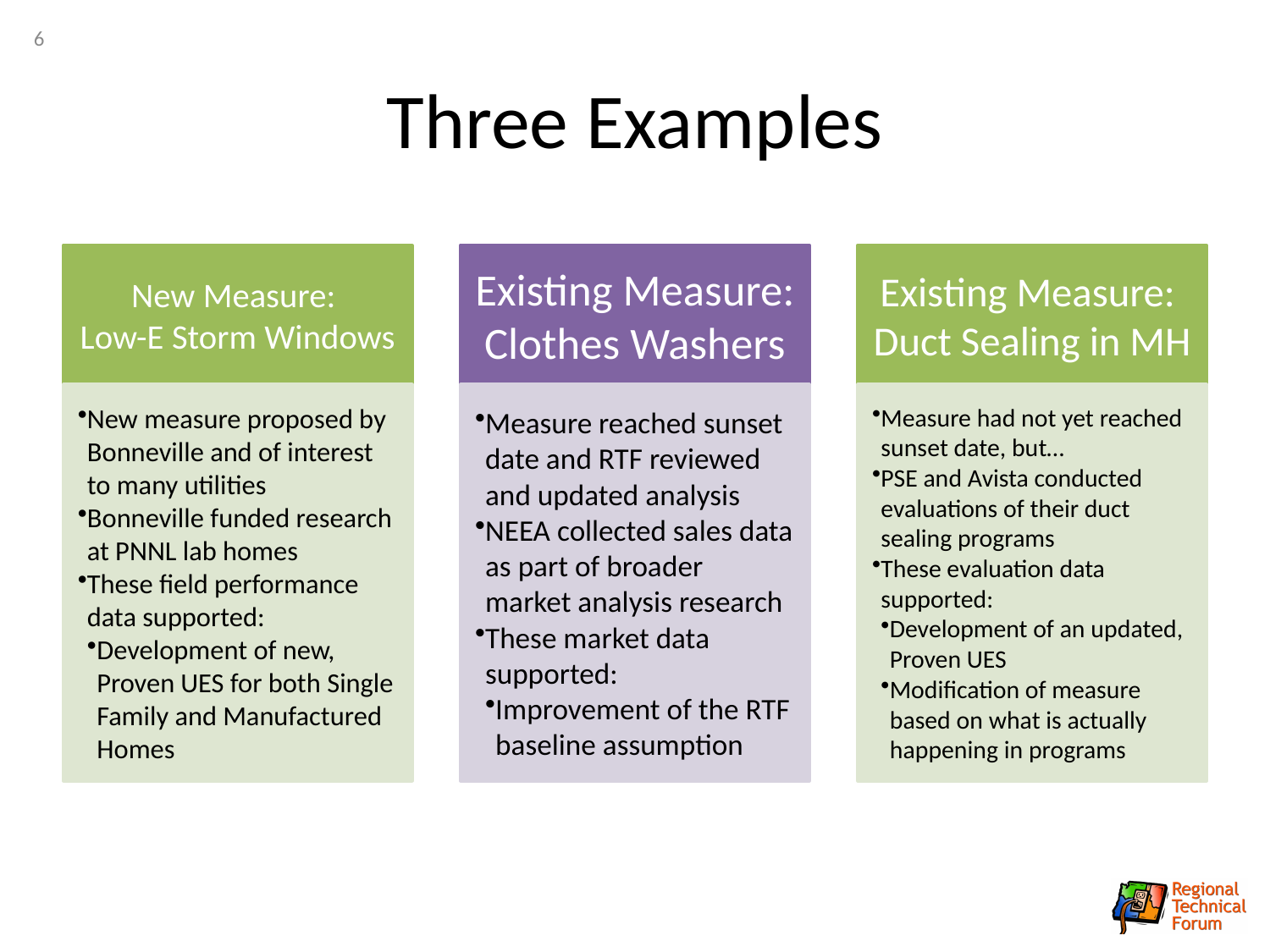

6
# Three Examples
New Measure:
Low-E Storm Windows
New measure proposed by Bonneville and of interest to many utilities
These field performance data supported:
Existing Measure:
Clothes Washers
Measure reached sunset date and RTF reviewed and updated analysis
Existing Measure:
Duct Sealing in MH
Bonneville funded research at PNNL lab homes
NEEA collected sales data as part of broader market analysis research
Development of new, Proven UES for both Single Family and Manufactured Homes
These market data supported:
Improvement of the RTF baseline assumption
Measure had not yet reached sunset date, but…
PSE and Avista conducted evaluations of their duct sealing programs
These evaluation data supported:
Development of an updated, Proven UES
Modification of measure based on what is actually happening in programs